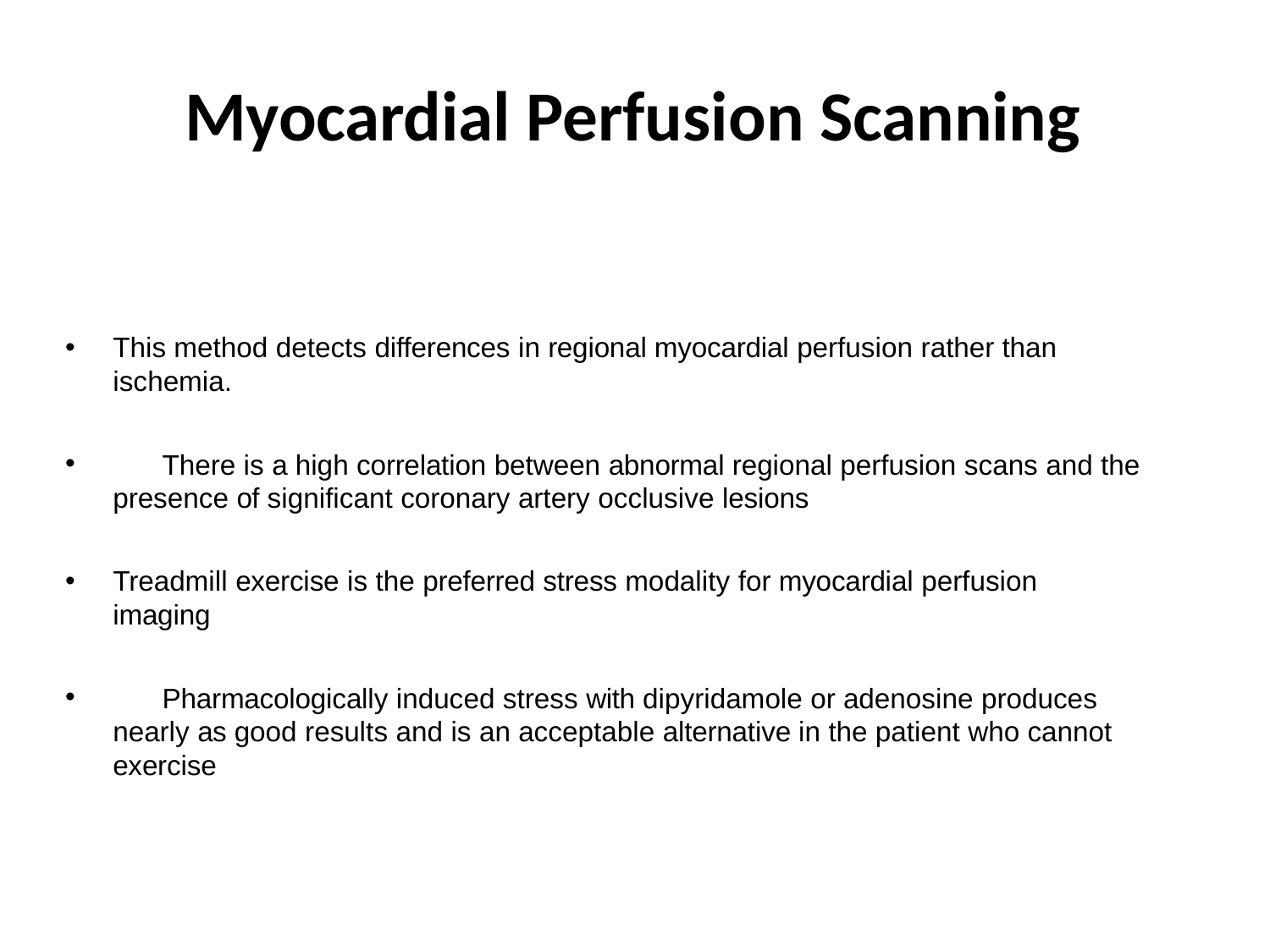

# Myocardial Perfusion Scanning
This method detects differences in regional myocardial perfusion rather than ischemia.

	There is a high correlation between abnormal regional perfusion scans and the presence of significant coronary artery occlusive lesions

Treadmill exercise is the preferred stress modality for myocardial perfusion imaging

	Pharmacologically induced stress with dipyridamole or adenosine produces nearly as good results and is an acceptable alternative in the patient who cannot exercise